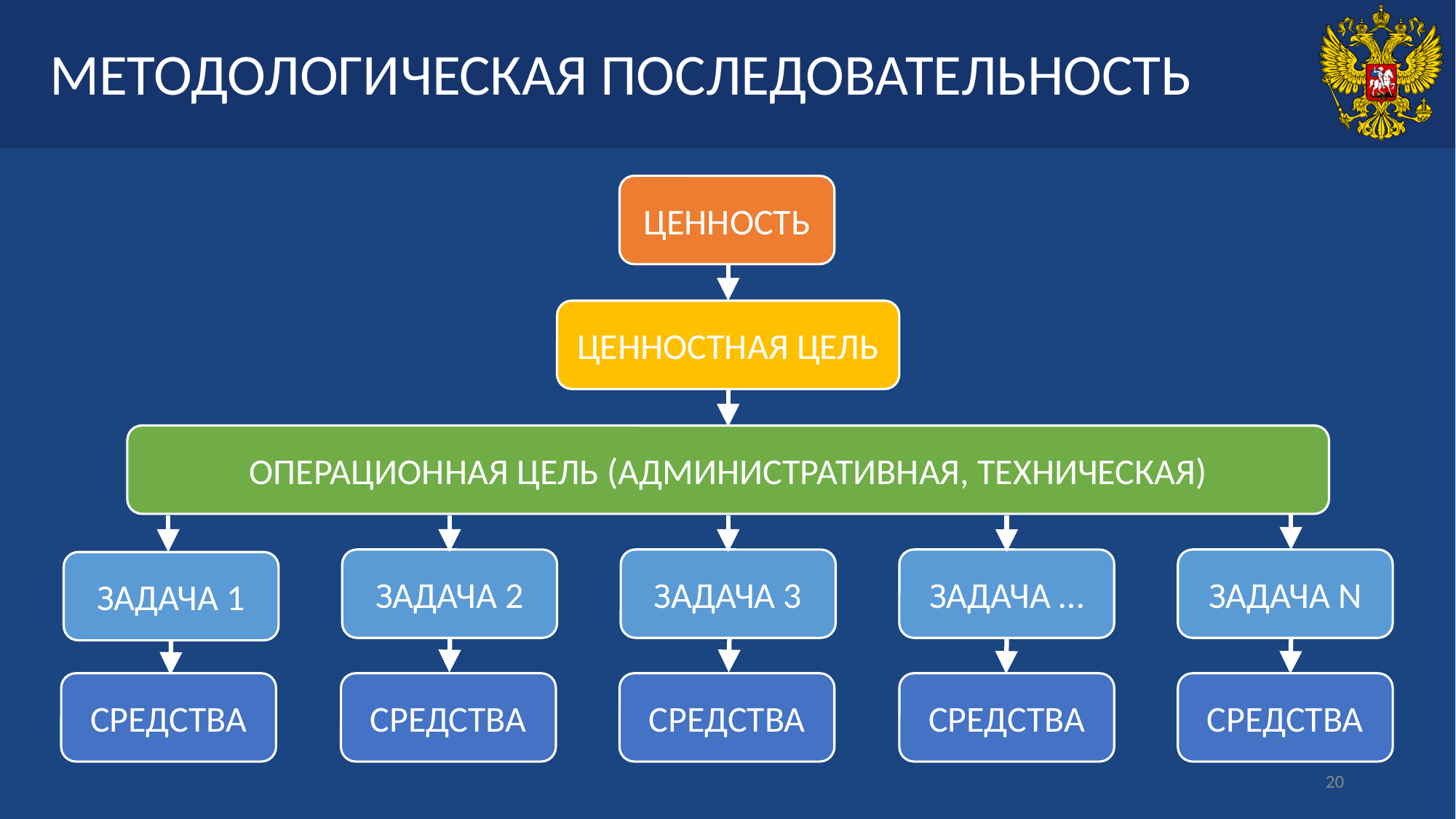

# МЕТОДОЛОГИЧЕСКАЯ ПОСЛЕДОВАТЕЛЬНОСТЬ
ЦЕННОСТЬ
ЦЕННОСТНАЯ ЦЕЛЬ
ОПЕРАЦИОННАЯ ЦЕЛЬ (АДМИНИСТРАТИВНАЯ, ТЕХНИЧЕСКАЯ)
ЗАДАЧА 2
ЗАДАЧА 3
ЗАДАЧА …
ЗАДАЧА N
ЗАДАЧА 1
СРЕДСТВА
СРЕДСТВА
СРЕДСТВА
СРЕДСТВА
СРЕДСТВА
20